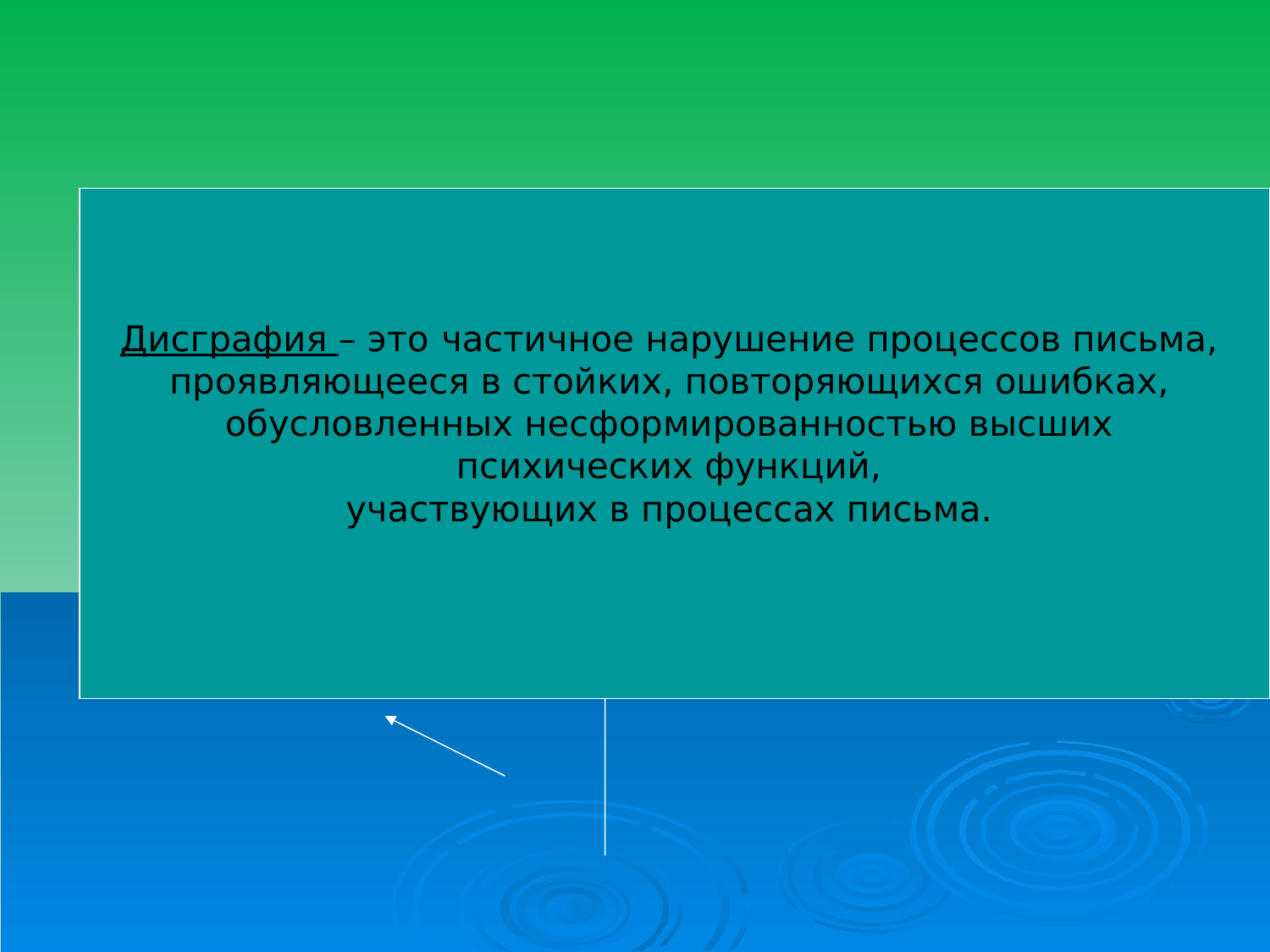

Дисграфия – это частичное нарушение процессов письма,
проявляющееся в стойких, повторяющихся ошибках,
обусловленных несформированностью высших
психических функций,
участвующих в процессах письма.